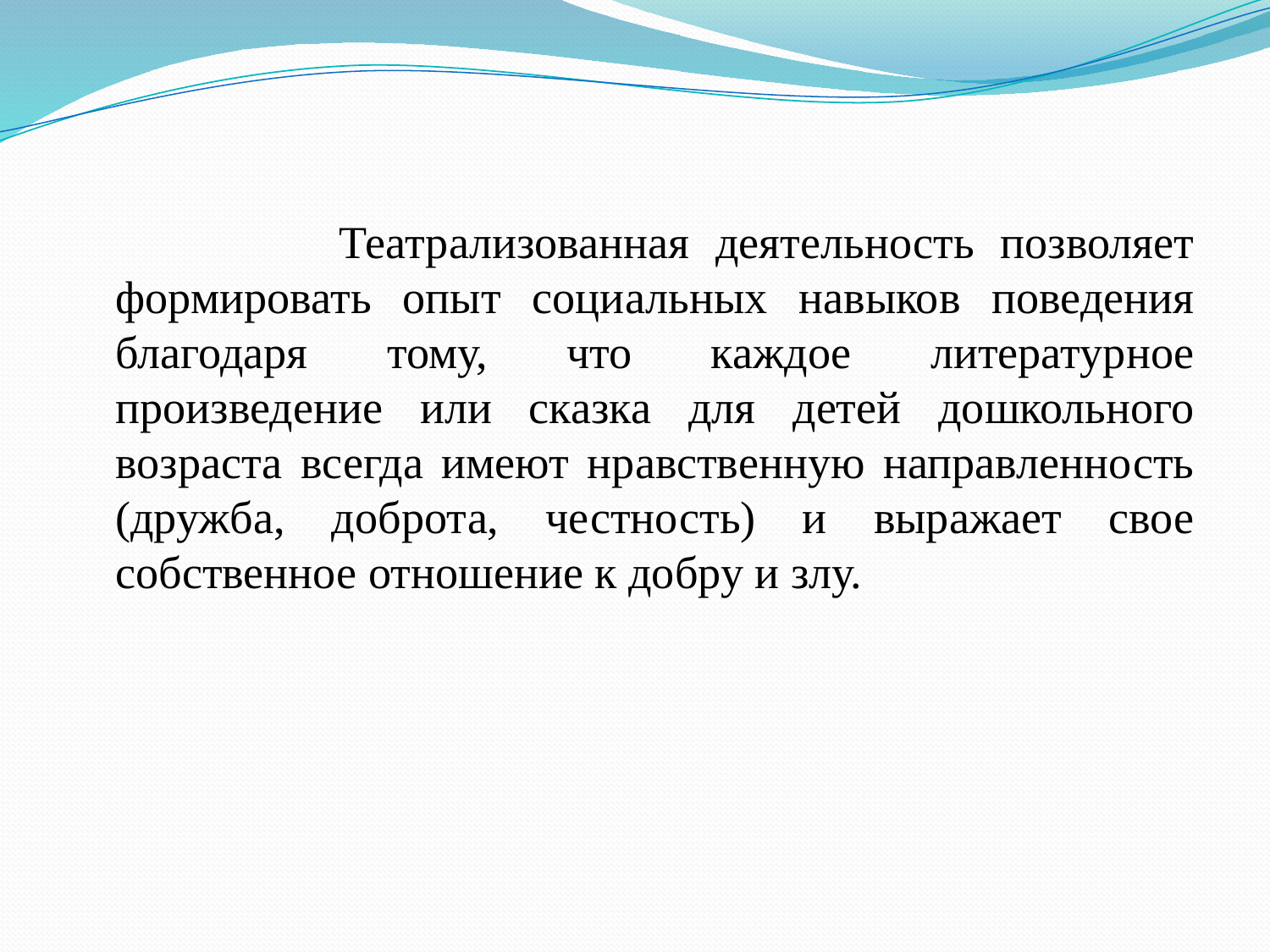

Театрализованная деятельность позволяет формировать опыт социальных навыков поведения благодаря тому, что каждое литературное произведение или сказка для детей дошкольного возраста всегда имеют нравственную направленность (дружба, доброта, честность) и выражает свое собственное отношение к добру и злу.